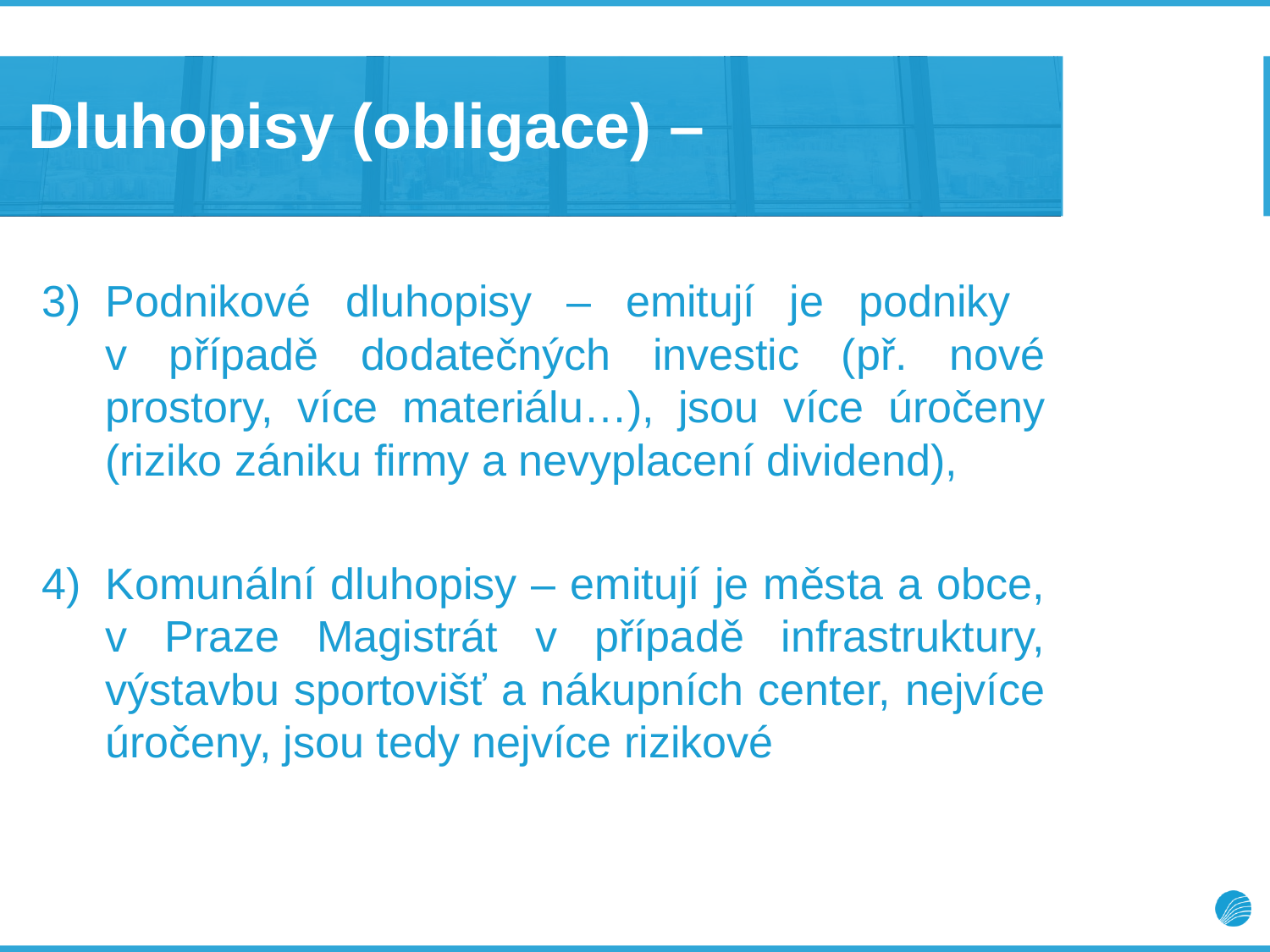

# Dluhopisy (obligace) –
Podnikové dluhopisy – emitují je podniky
v případě dodatečných investic (př. nové prostory, více materiálu…), jsou více úročeny (riziko zániku firmy a nevyplacení dividend),

Komunální dluhopisy – emitují je města a obce, v Praze Magistrát v případě infrastruktury, výstavbu sportovišť a nákupních center, nejvíce úročeny, jsou tedy nejvíce rizikové